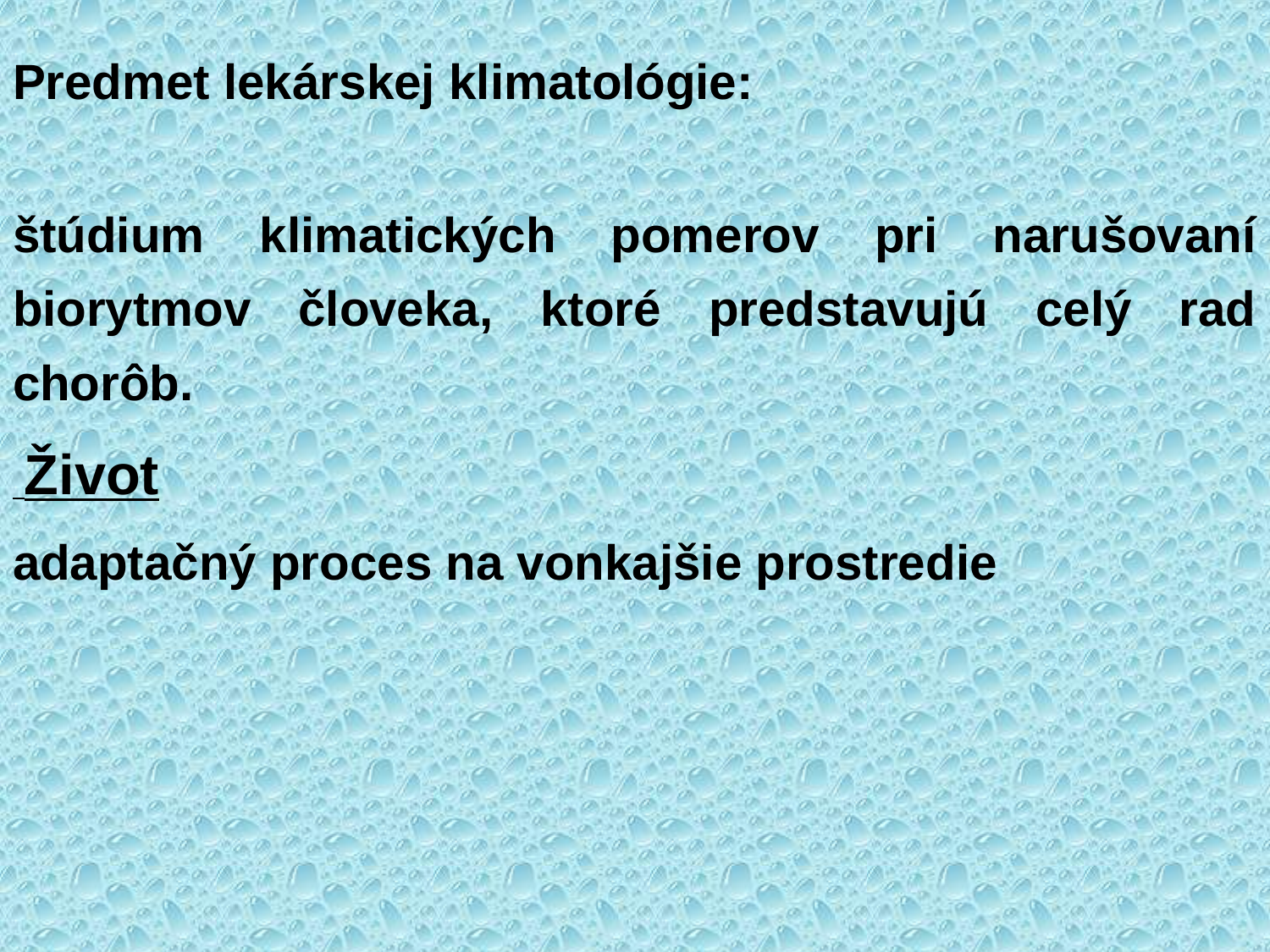

Predmet lekárskej klimatológie:

štúdium klimatických pomerov pri narušovaní biorytmov človeka, ktoré predstavujú celý rad chorôb.
 Život
adaptačný proces na vonkajšie prostredie